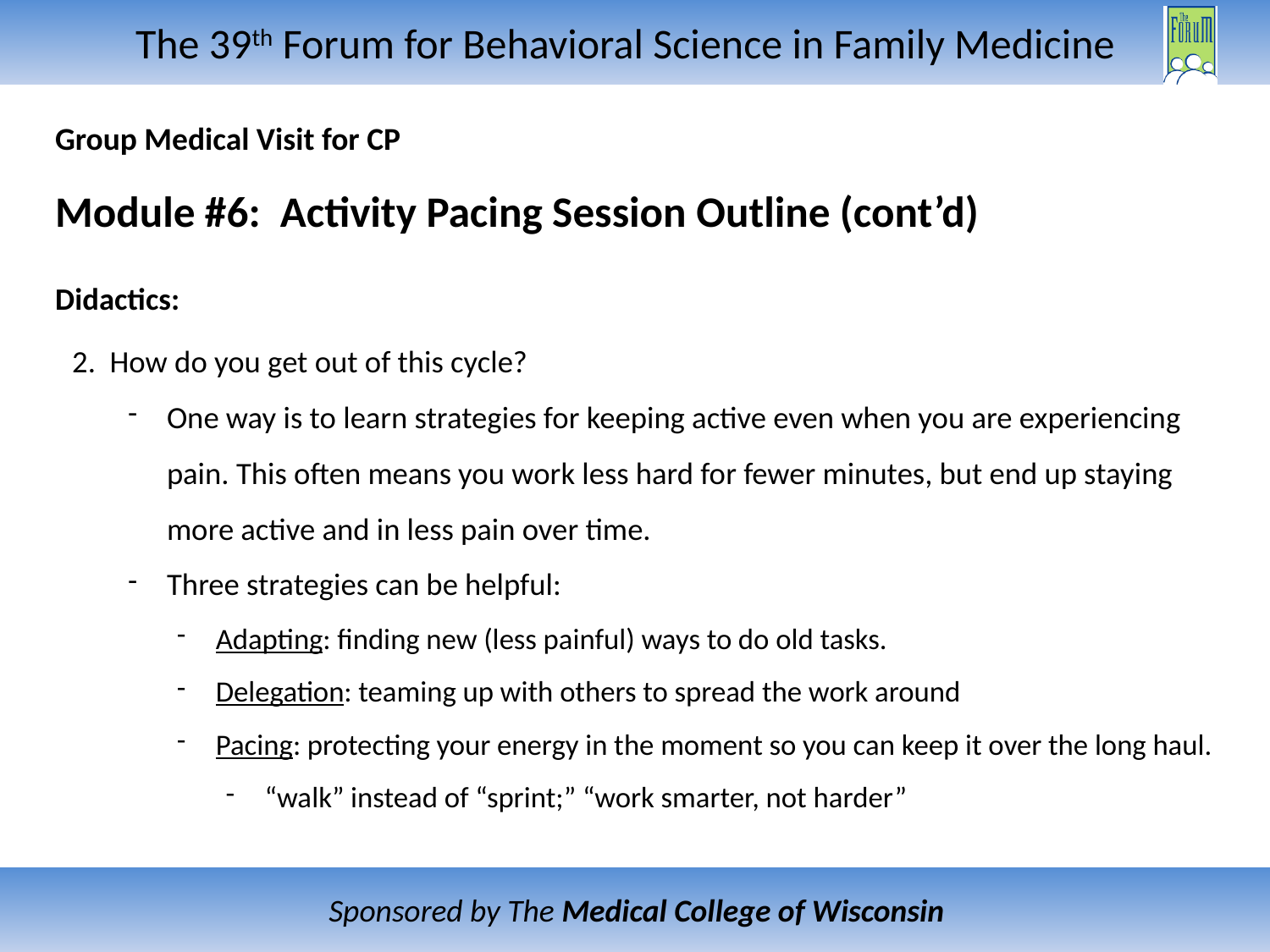

# Group Medical Visit for CP
Module #6:  Activity Pacing Session Outline (cont’d)

Didactics:
2.  How do you get out of this cycle?
One way is to learn strategies for keeping active even when you are experiencing pain. This often means you work less hard for fewer minutes, but end up staying more active and in less pain over time.
Three strategies can be helpful:
Adapting: finding new (less painful) ways to do old tasks.
Delegation: teaming up with others to spread the work around
Pacing: protecting your energy in the moment so you can keep it over the long haul.
“walk” instead of “sprint;” “work smarter, not harder”

i